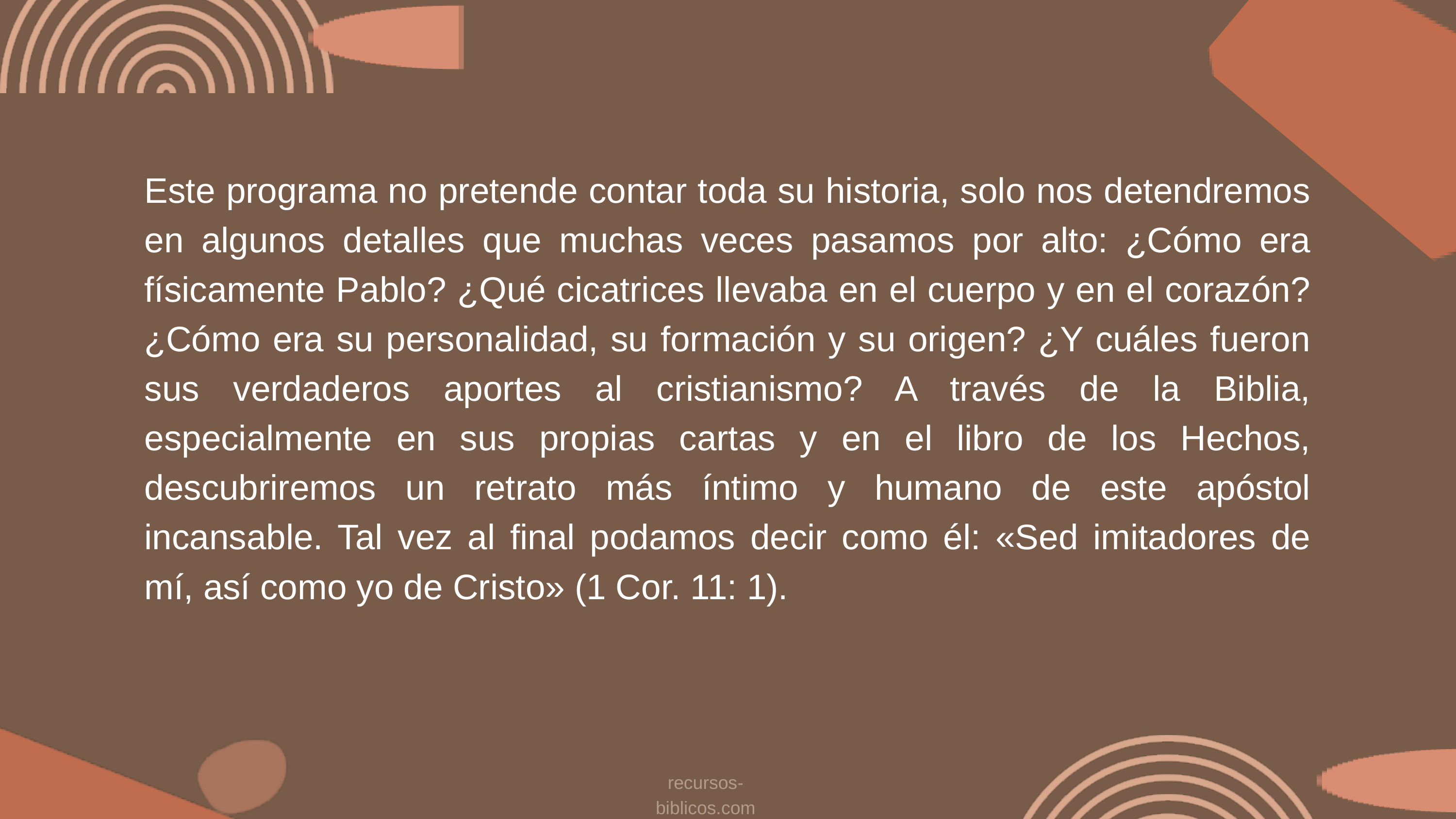

Este programa no pretende contar toda su historia, solo nos detendremos en algunos detalles que muchas veces pasamos por alto: ¿Cómo era físicamente Pablo? ¿Qué cicatrices llevaba en el cuerpo y en el corazón? ¿Cómo era su personalidad, su formación y su origen? ¿Y cuáles fueron sus verdaderos aportes al cristianismo? A través de la Biblia, especialmente en sus propias cartas y en el libro de los Hechos, descubriremos un retrato más íntimo y humano de este apóstol incansable. Tal vez al final podamos decir como él: «Sed imitadores de mí, así como yo de Cristo» (1 Cor. 11: 1).

recursos-biblicos.com